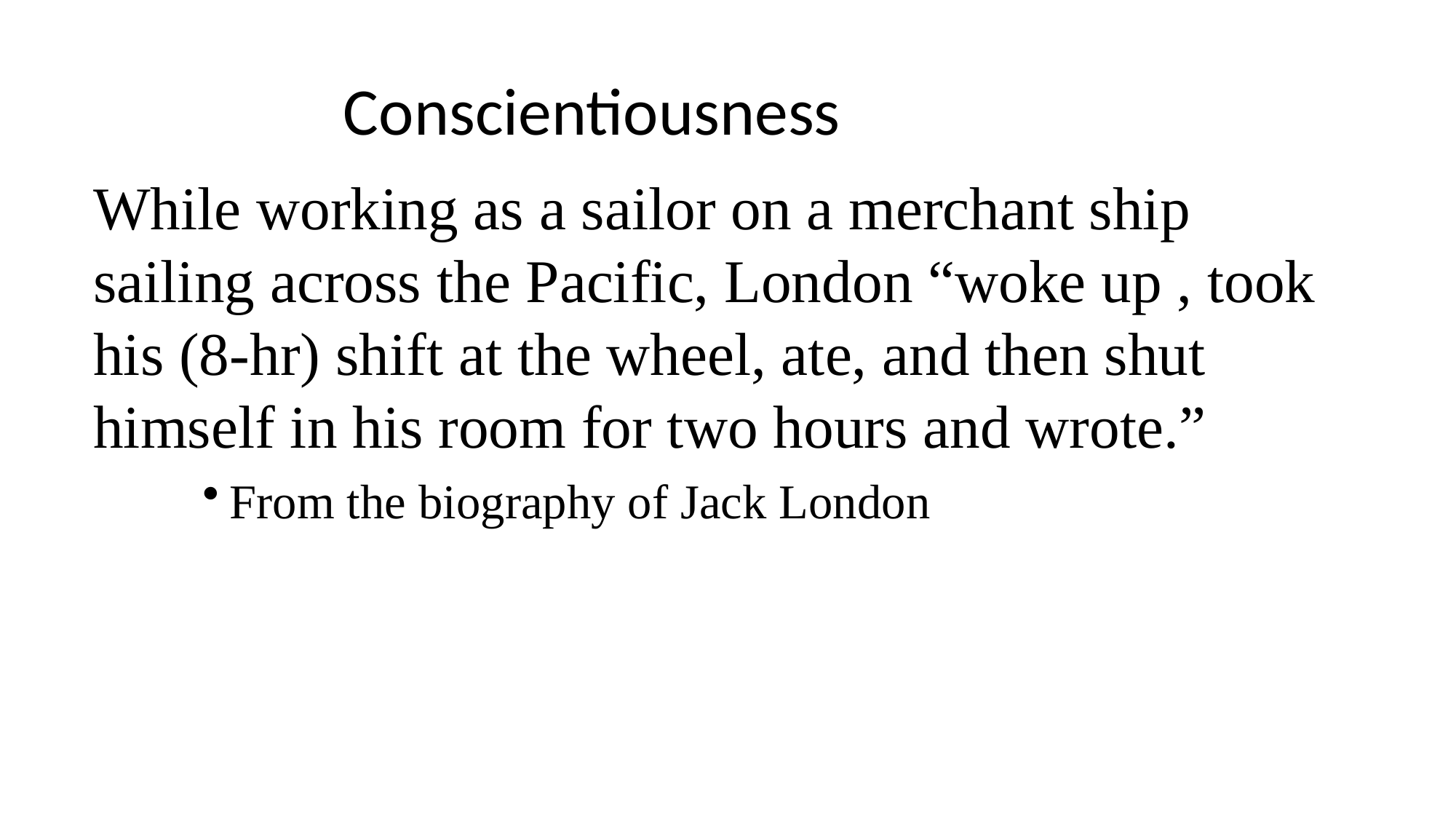

# Conscientiousness
While working as a sailor on a merchant ship sailing across the Pacific, London “woke up , took his (8-hr) shift at the wheel, ate, and then shut himself in his room for two hours and wrote.”
From the biography of Jack London